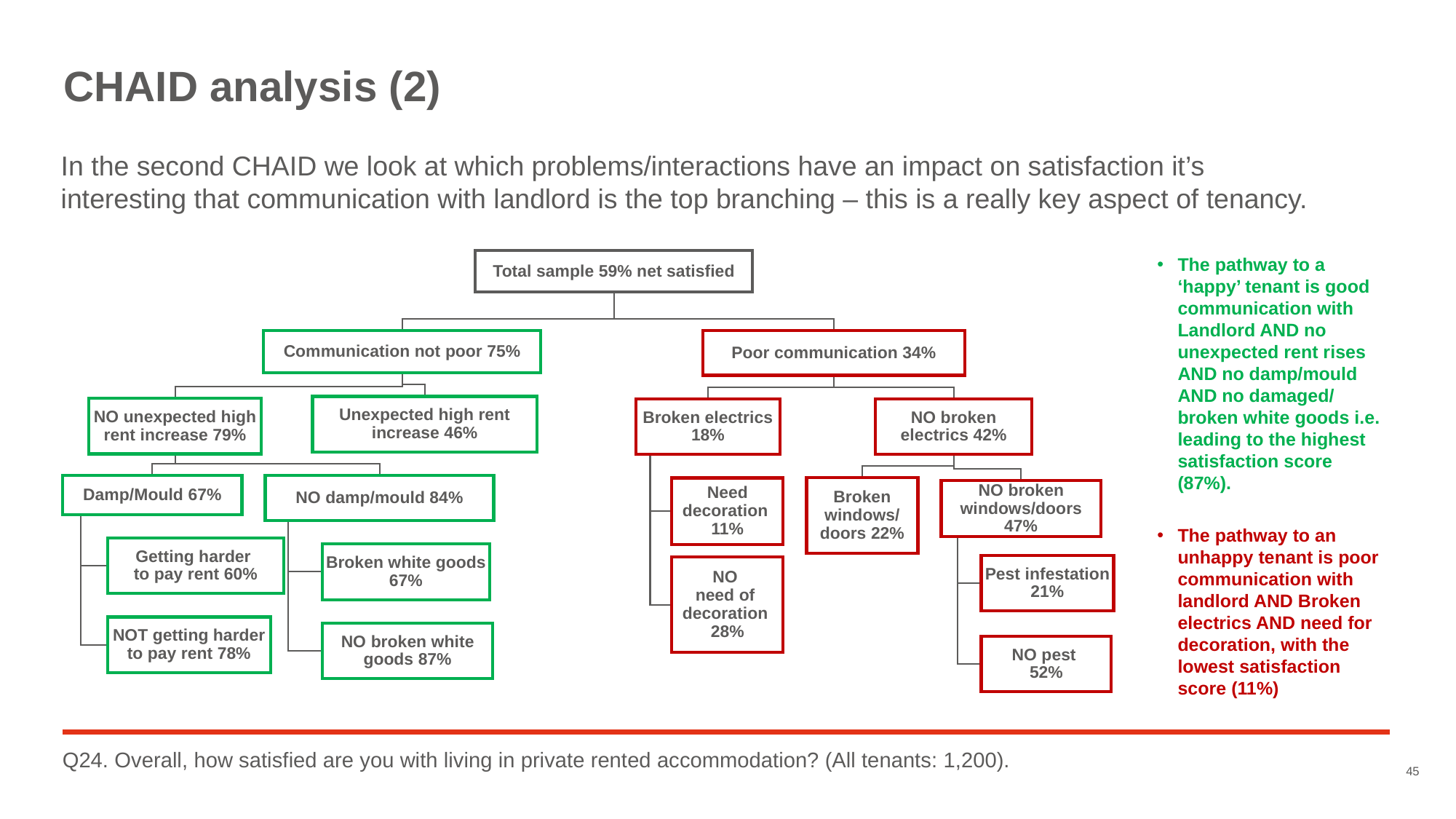

# CHAID analysis (2)
In the second CHAID we look at which problems/interactions have an impact on satisfaction it’s interesting that communication with landlord is the top branching – this is a really key aspect of tenancy.
Total sample 59% net satisfied
Communication not poor 75%
NO unexpected high rent increase 79%
Damp/Mould 67%
Getting harder
to pay rent 60%
NOT getting harder to pay rent 78%
NO damp/mould 84%
Broken white goods 67%
NO broken white goods 87%
Unexpected high rent increase 46%
Poor communication 34%
Broken electrics 18%
Need decoration
11%
NO
need of
decoration
28%
NO broken electrics 42%
Broken windows/
doors 22%
NO broken windows/doors 47%
Pest infestation 21%
NO pest
52%
The pathway to a ‘happy’ tenant is good communication with Landlord AND no unexpected rent rises AND no damp/mould AND no damaged/ broken white goods i.e. leading to the highest satisfaction score (87%).

The pathway to an unhappy tenant is poor communication with landlord AND Broken electrics AND need for decoration, with the lowest satisfaction score (11%)
Q24. Overall, how satisfied are you with living in private rented accommodation? (All tenants: 1,200).